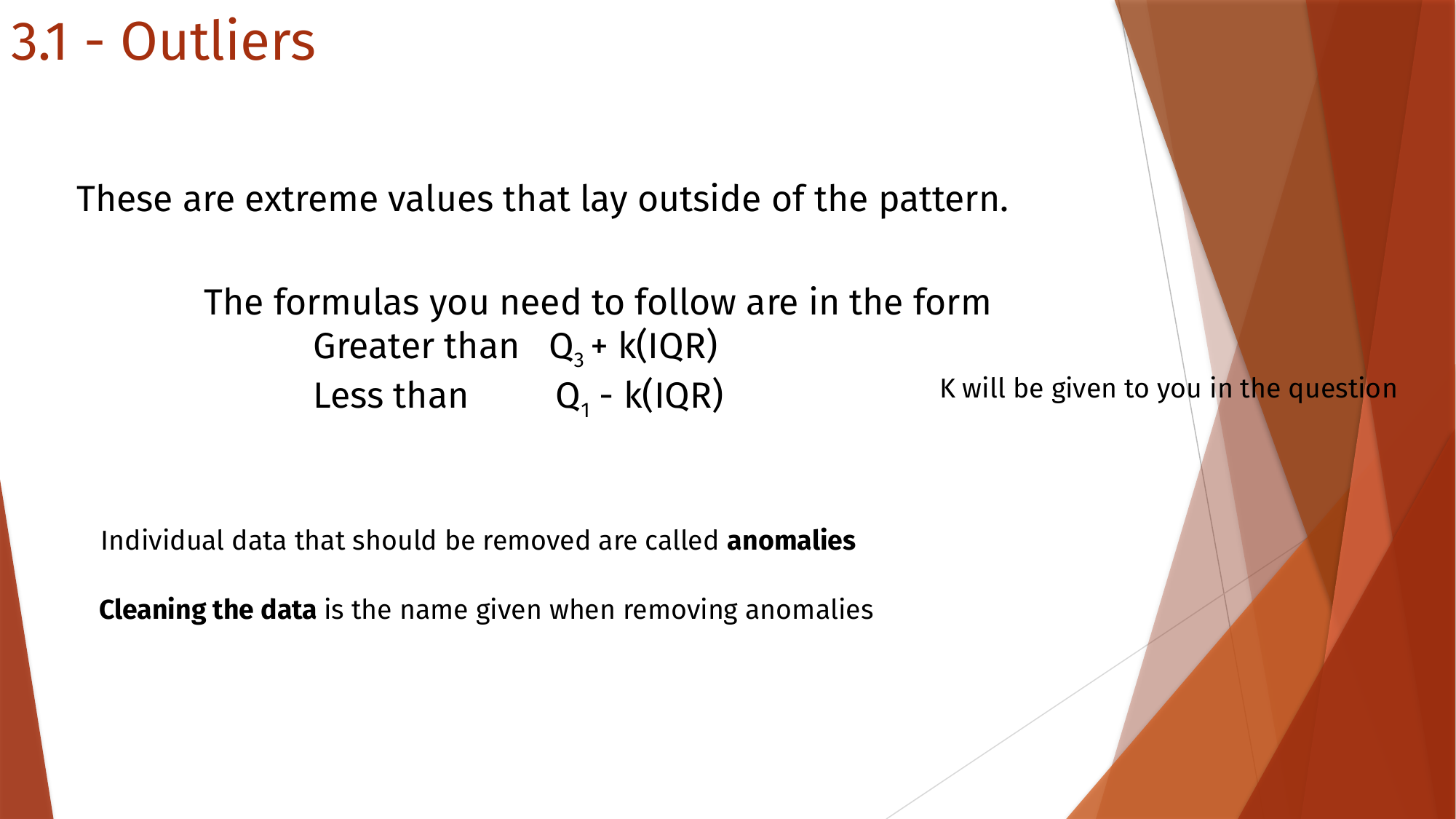

# 3.1 - Outliers
These are extreme values that lay outside of the pattern.
The formulas you need to follow are in the form
	Greater than   Q3 + k(IQR)
	Less than         Q1 - k(IQR)
K will be given to you in the question
Individual data that should be removed are called anomalies
Cleaning the data is the name given when removing anomalies